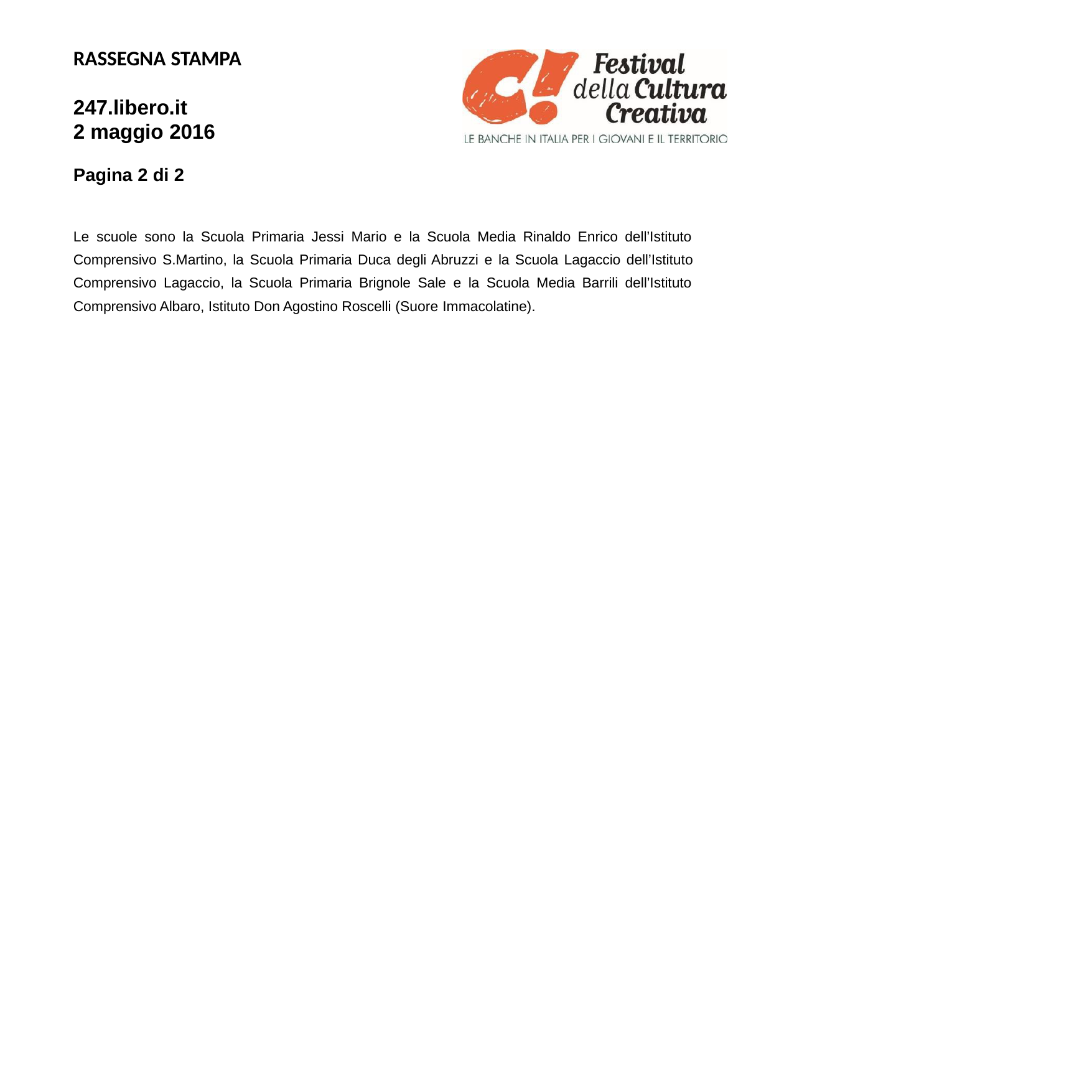

RASSEGNA STAMPA

247.libero.it
2 maggio 2016
Pagina 2 di 2

Le scuole sono la Scuola Primaria Jessi Mario e la Scuola Media Rinaldo Enrico dell’Istituto  Comprensivo S.Martino, la Scuola Primaria Duca degli Abruzzi e la Scuola Lagaccio dell’Istituto  Comprensivo Lagaccio, la Scuola Primaria Brignole Sale e la Scuola Media Barrili dell’Istituto  Comprensivo Albaro, Istituto Don Agostino Roscelli (Suore Immacolatine).